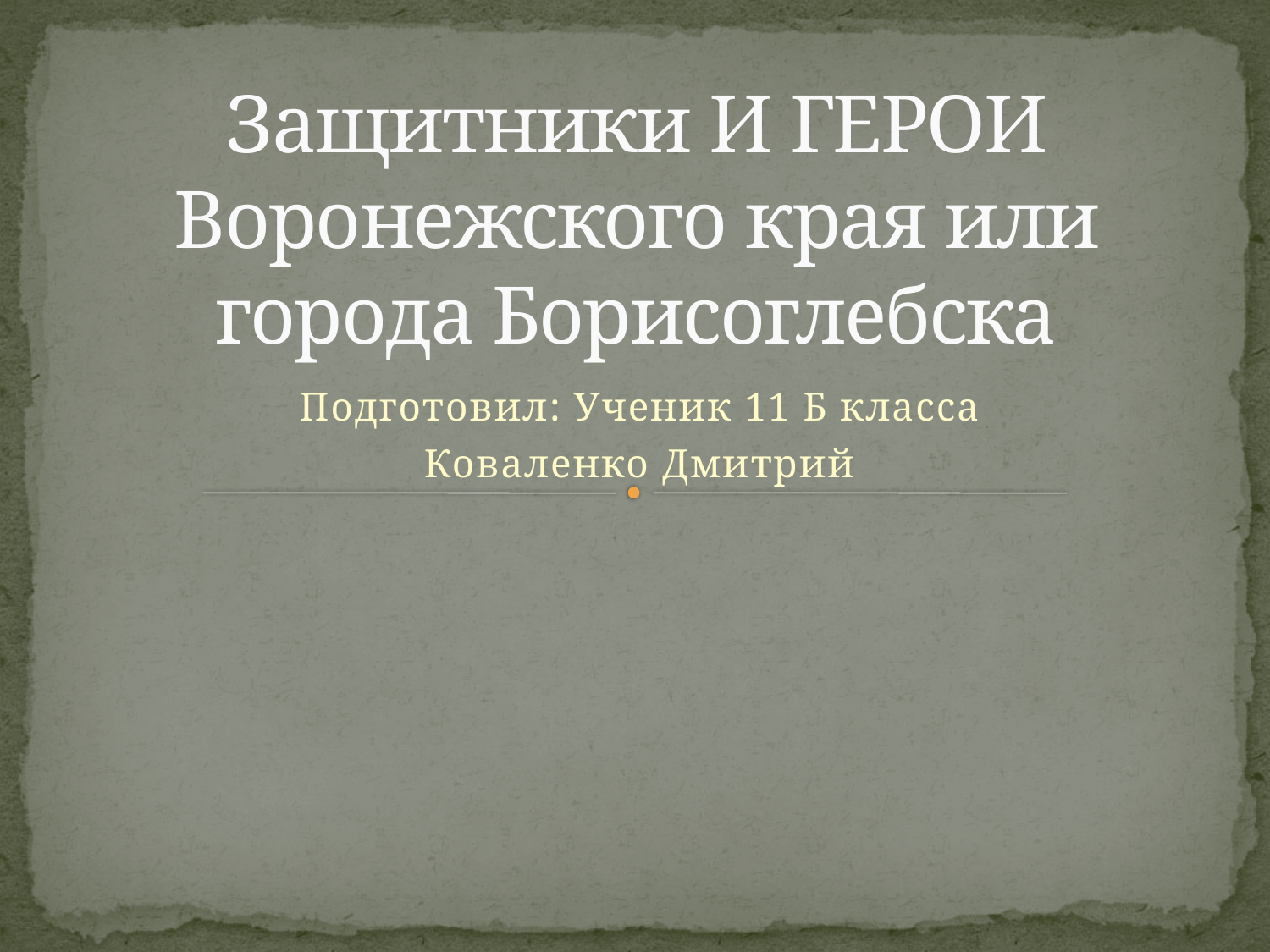

# Защитники И ГЕРОИ Воронежского края или города Борисоглебска
Подготовил: Ученик 11 Б класса
Коваленко Дмитрий